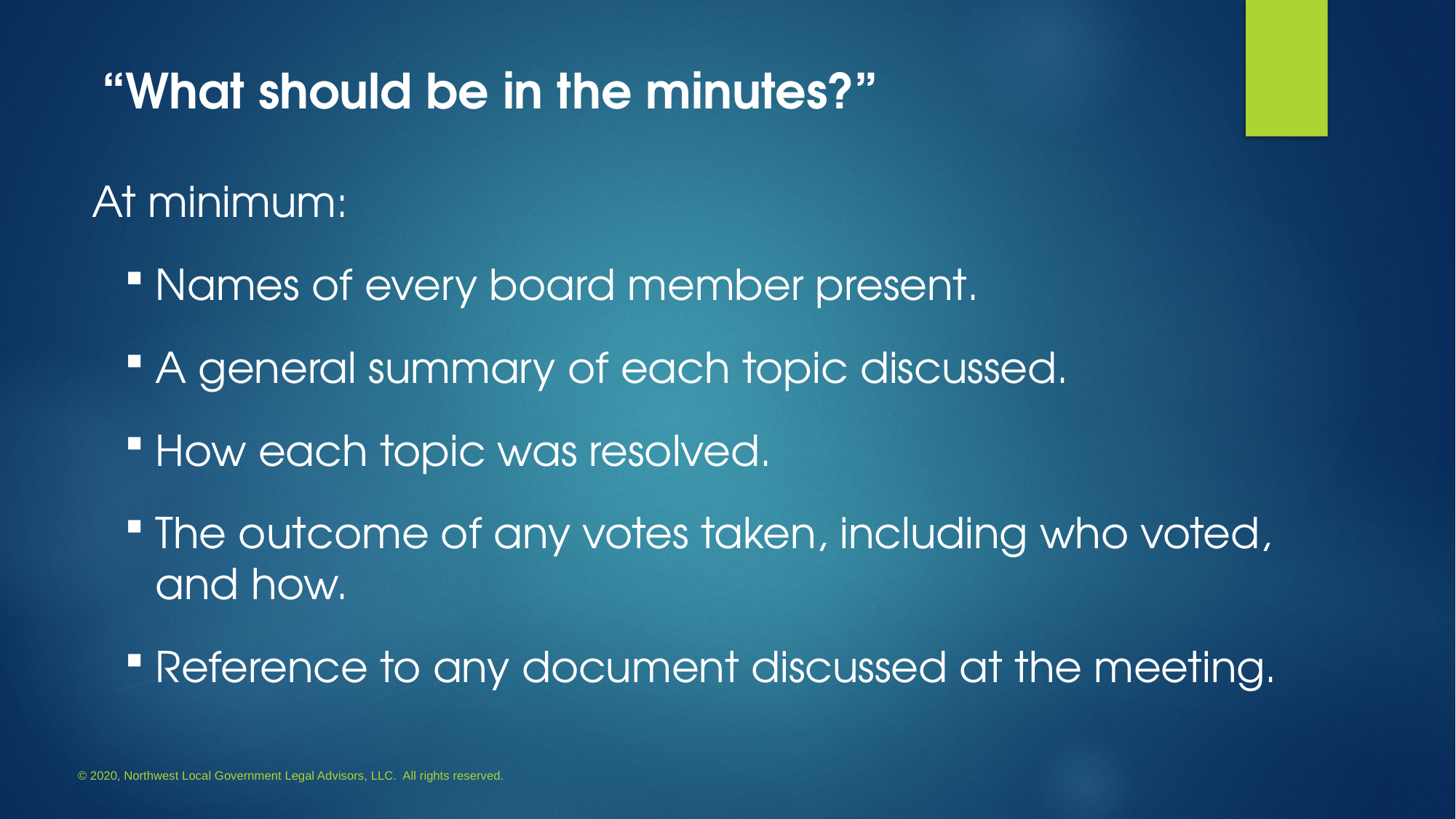

“What should be in the minutes?”

At minimum:
Names of every board member present.
A general summary of each topic discussed.
How each topic was resolved.
The outcome of any votes taken, including who voted, and how.
Reference to any document discussed at the meeting.

#

© 2020, Northwest Local Government Legal Advisors, LLC.  All rights reserved.